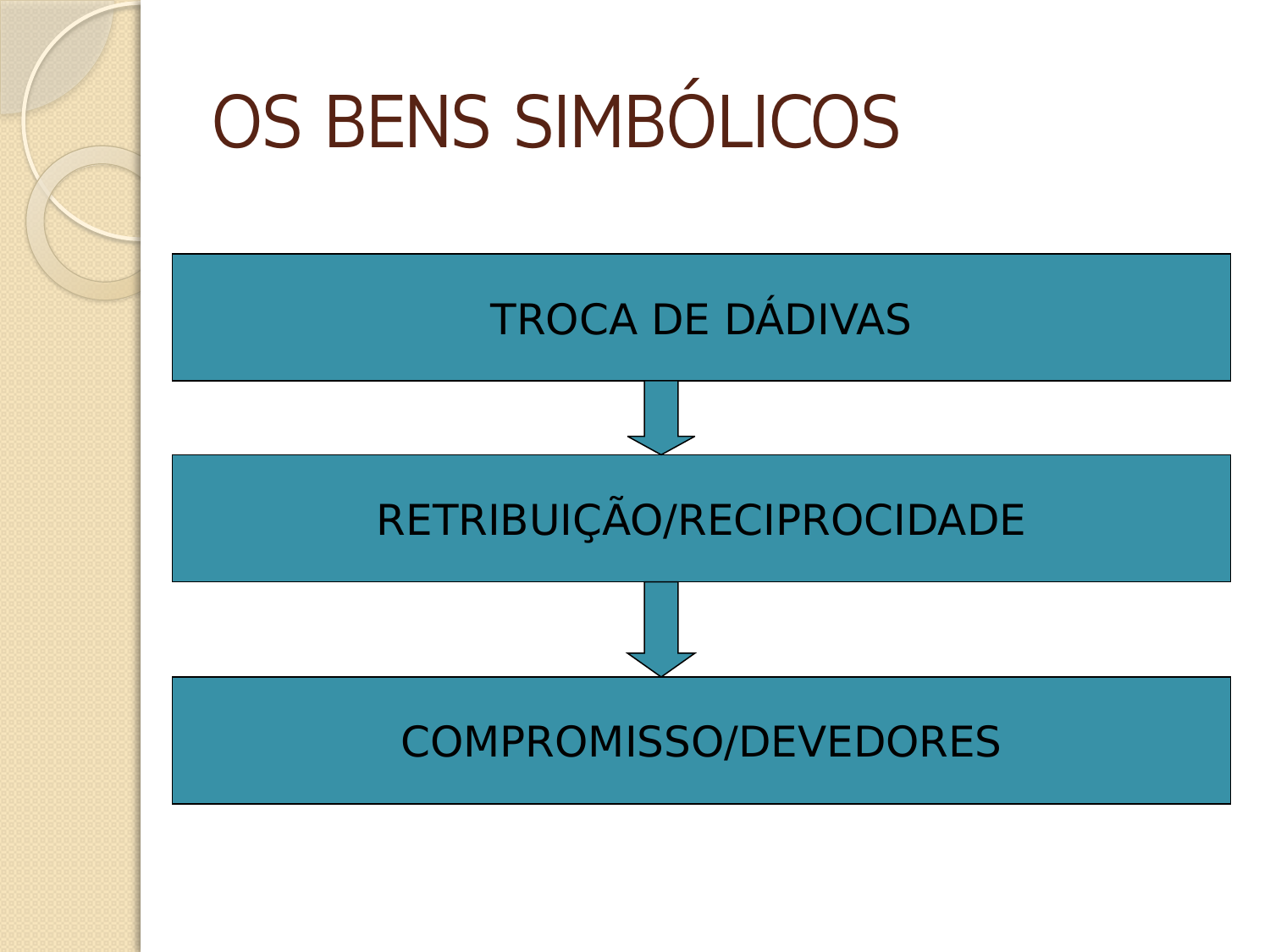

# OS BENS SIMBÓLICOS

TROCA DE DÁDIVAS

RETRIBUIÇÃO/RECIPROCIDADE

COMPROMISSO/DEVEDORES